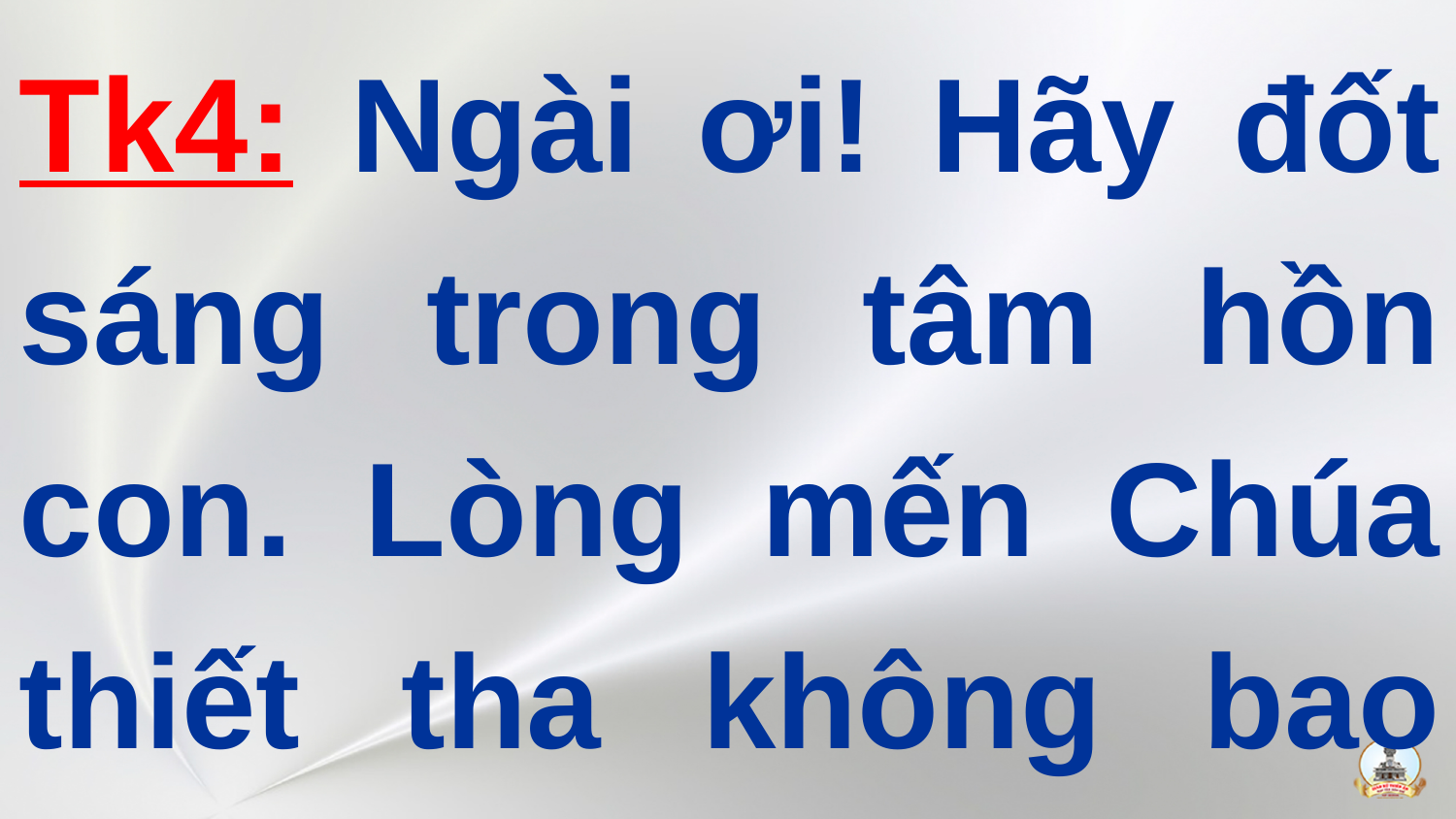

Tk4: Ngài ơi! Hãy đốt sáng trong tâm hồn con. Lòng mến Chúa thiết tha không bao giờ xa.